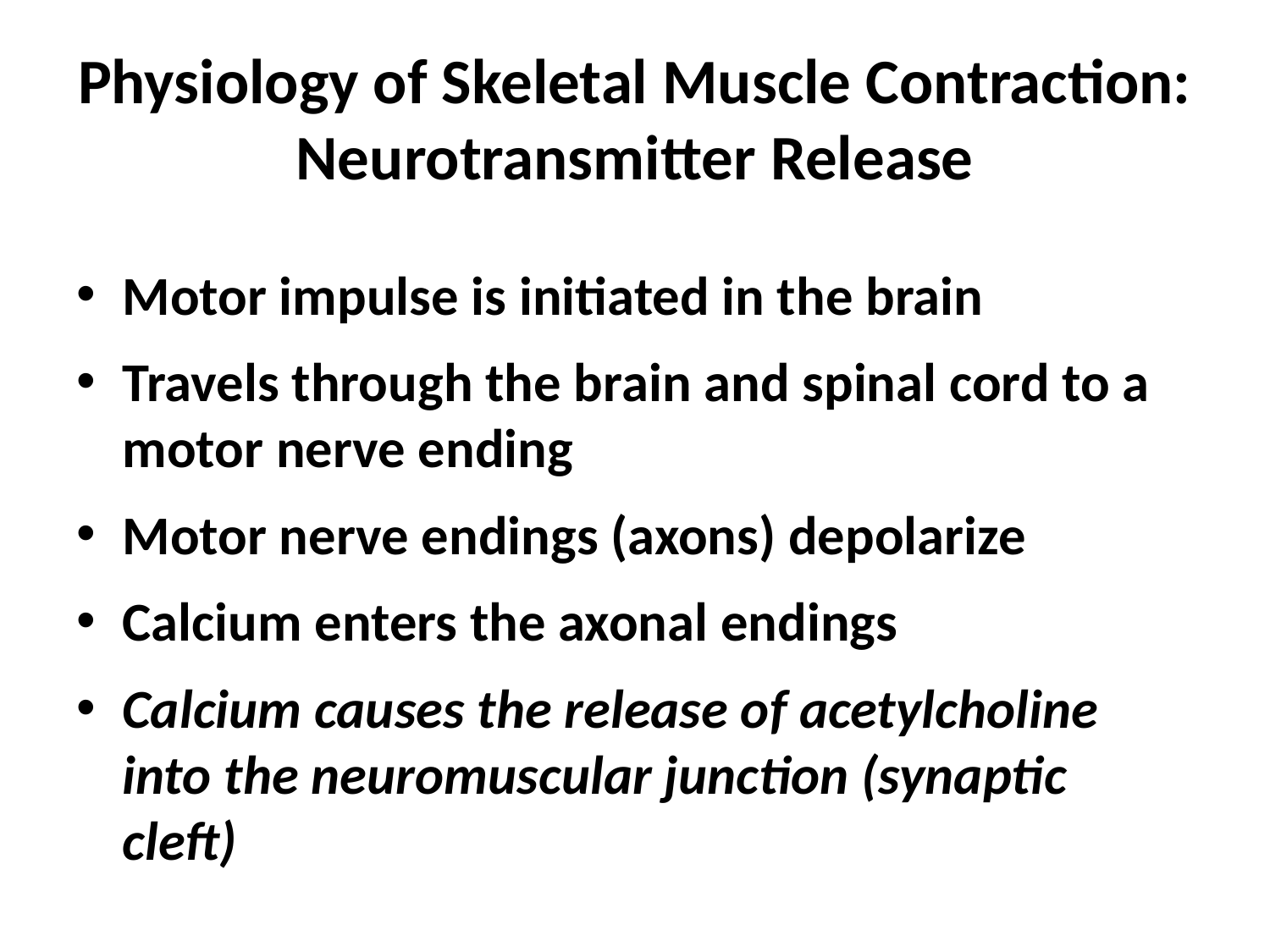

# Physiology of Skeletal Muscle Contraction: Neurotransmitter Release
Motor impulse is initiated in the brain
Travels through the brain and spinal cord to a motor nerve ending
Motor nerve endings (axons) depolarize
Calcium enters the axonal endings
Calcium causes the release of acetylcholine into the neuromuscular junction (synaptic cleft)